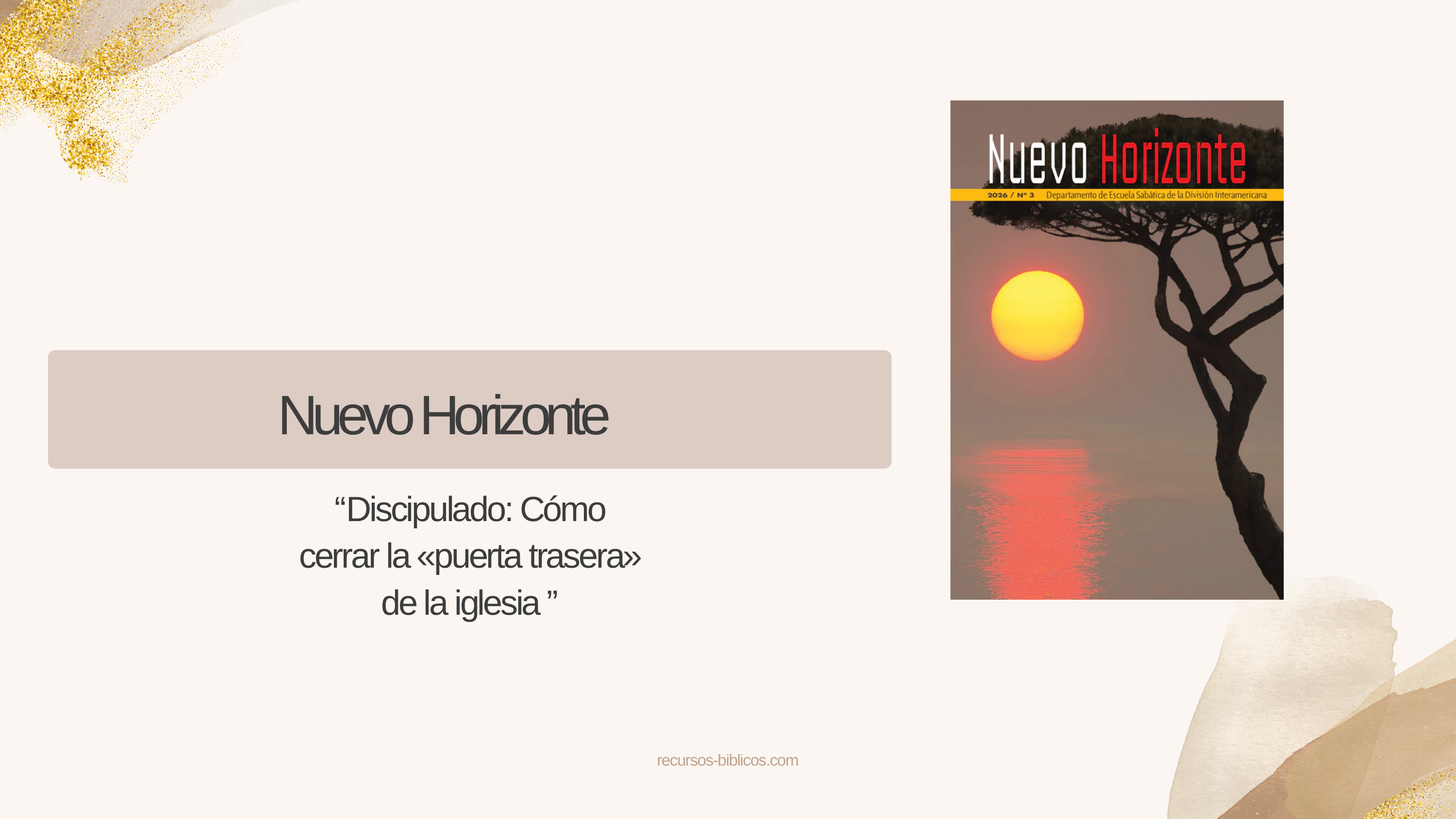

Nuevo Horizonte
“Discipulado: Cómo cerrar la «puerta trasera» de la iglesia ”

recursos-biblicos.com